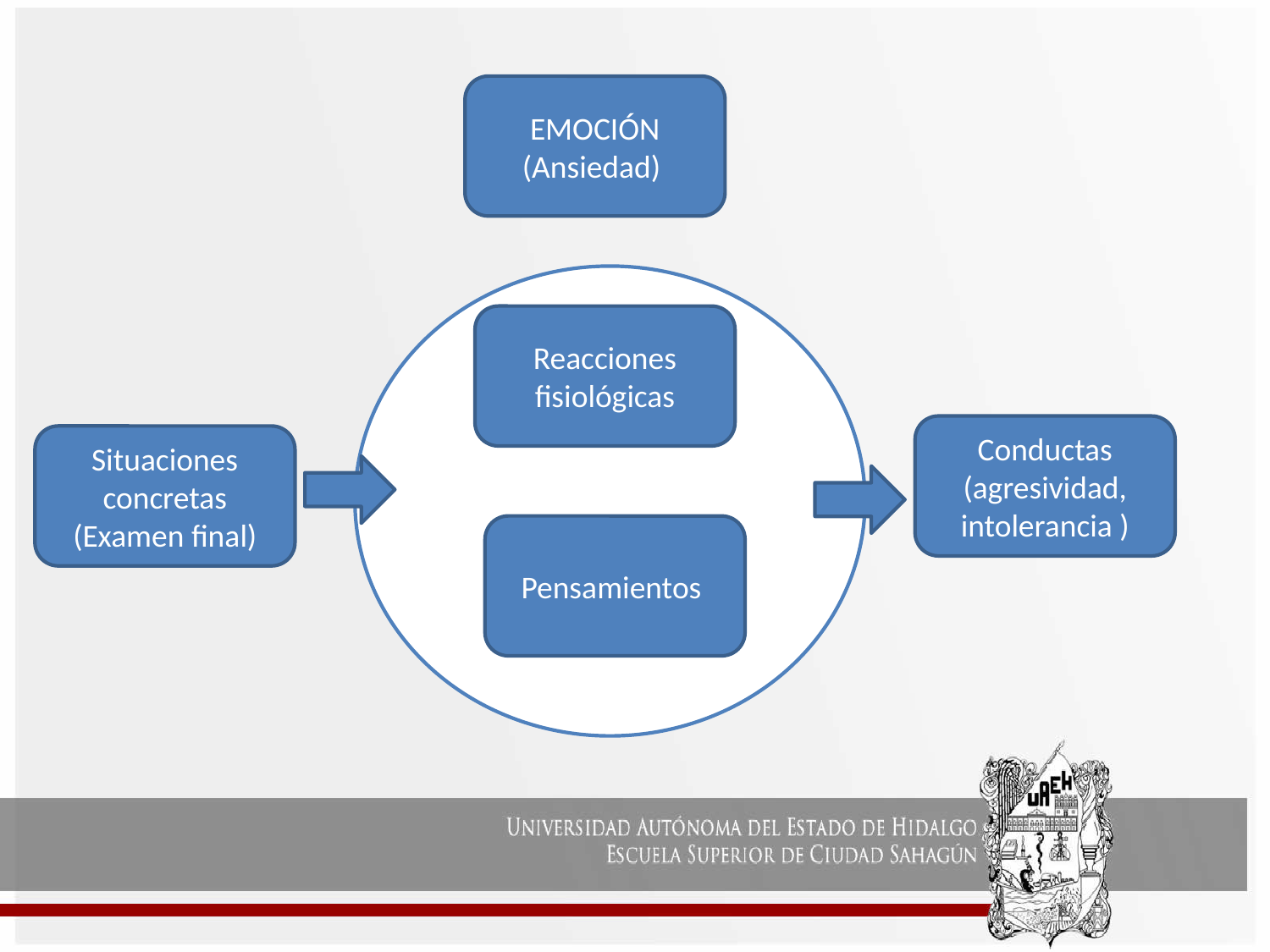

EMOCIÓN
(Ansiedad)

Reacciones fisiológicas
Conductas
(agresividad, intolerancia )
Situaciones concretas
(Examen final)

Pensamientos